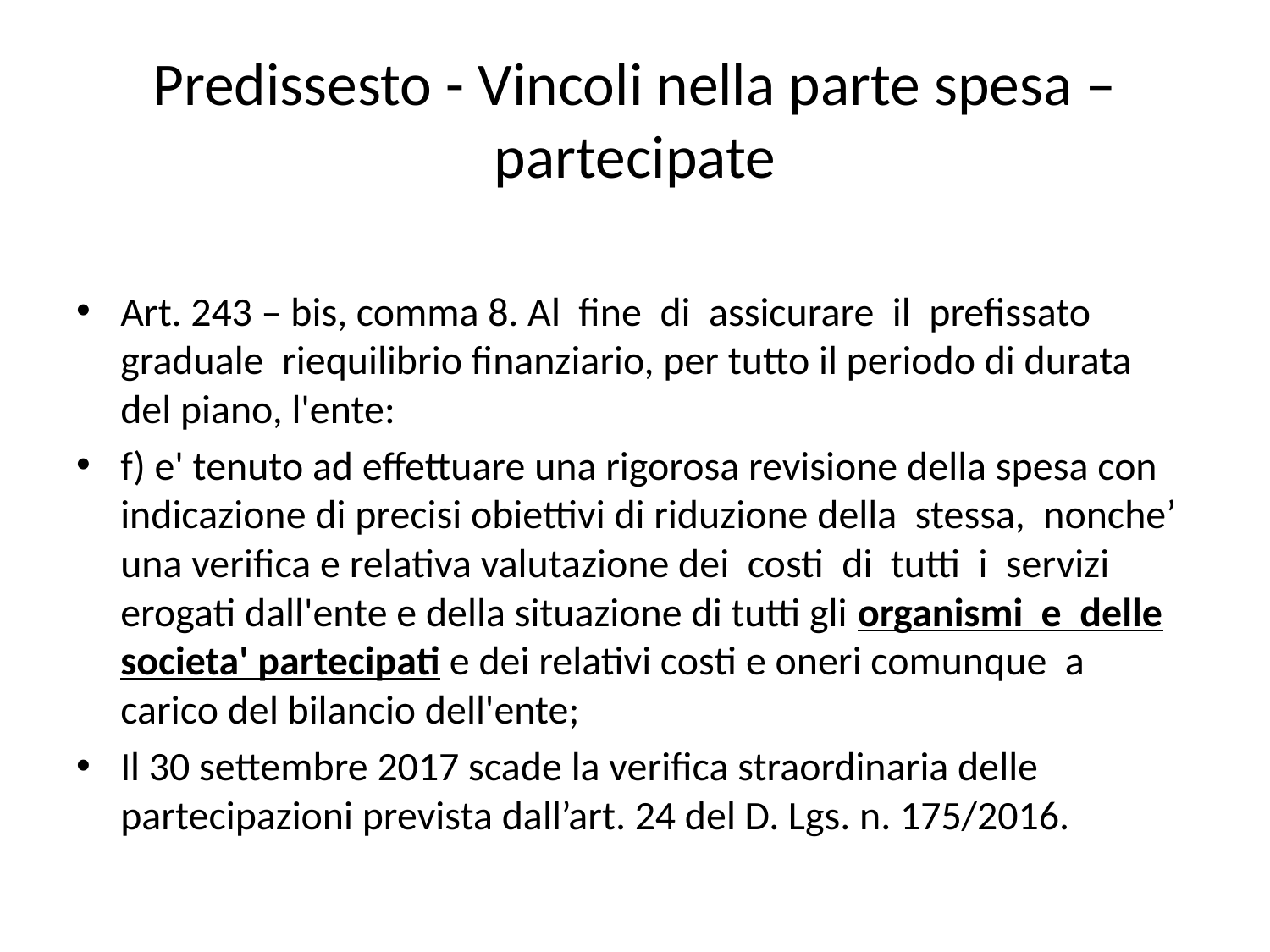

# Predissesto - Vincoli nella parte spesa – partecipate

Art. 243 – bis, comma 8. Al  fine  di  assicurare  il  prefissato  graduale  riequilibrio finanziario, per tutto il periodo di durata del piano, l'ente:
f) e' tenuto ad effettuare una rigorosa revisione della spesa con indicazione di precisi obiettivi di riduzione della  stessa,  nonche’ una verifica e relativa valutazione dei  costi  di  tutti  i  servizi erogati dall'ente e della situazione di tutti gli organismi  e  delle societa' partecipati e dei relativi costi e oneri comunque  a  carico del bilancio dell'ente;
Il 30 settembre 2017 scade la verifica straordinaria delle partecipazioni prevista dall’art. 24 del D. Lgs. n. 175/2016.